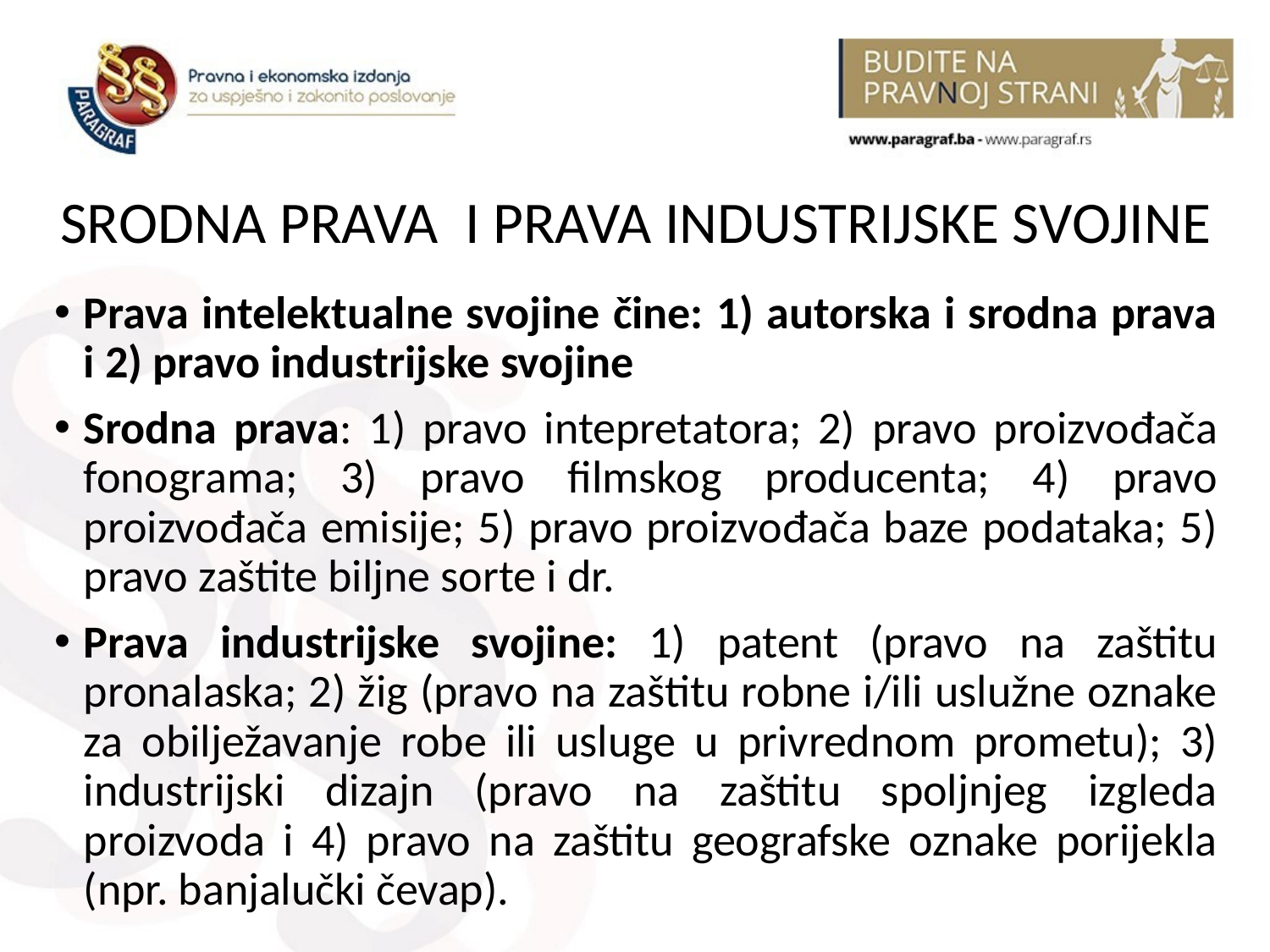

# SRODNA PRAVA  I PRAVA INDUSTRIJSKE SVOJINE
Prava intelektualne svojine čine: 1) autorska i srodna prava i 2) pravo industrijske svojine
Srodna prava: 1) pravo intepretatora; 2) pravo proizvođača fonograma; 3) pravo filmskog producenta; 4) pravo proizvođača emisije; 5) pravo proizvođača baze podataka; 5) pravo zaštite biljne sorte i dr.
Prava industrijske svojine: 1) patent (pravo na zaštitu pronalaska; 2) žig (pravo na zaštitu robne i/ili uslužne oznake za obilježavanje robe ili usluge u privrednom prometu); 3) industrijski dizajn (pravo na zaštitu spoljnjeg izgleda proizvoda i 4) pravo na zaštitu geografske oznake porijekla (npr. banjalučki čevap).